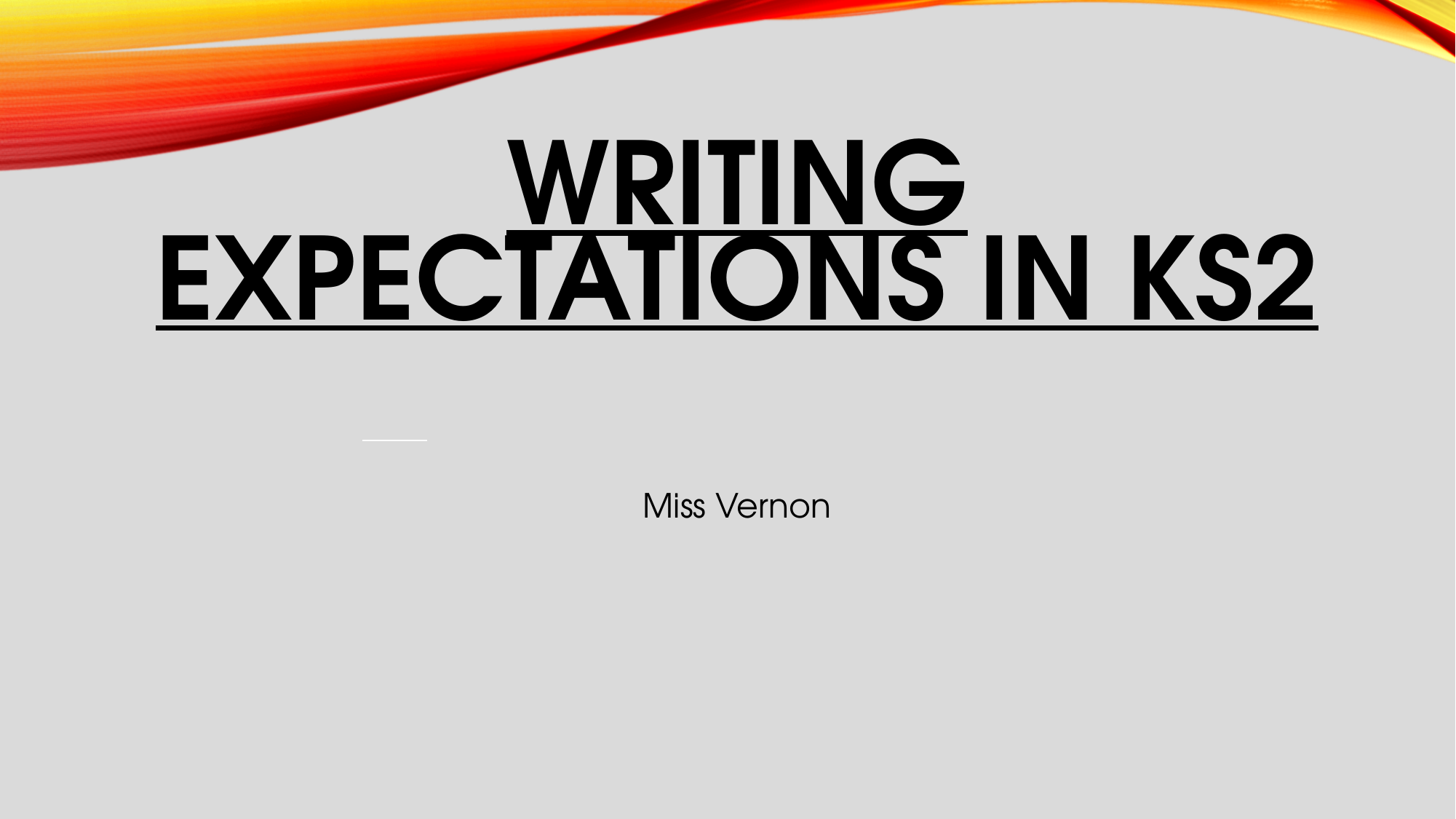

# Writing expectations in KS2
Miss Vernon